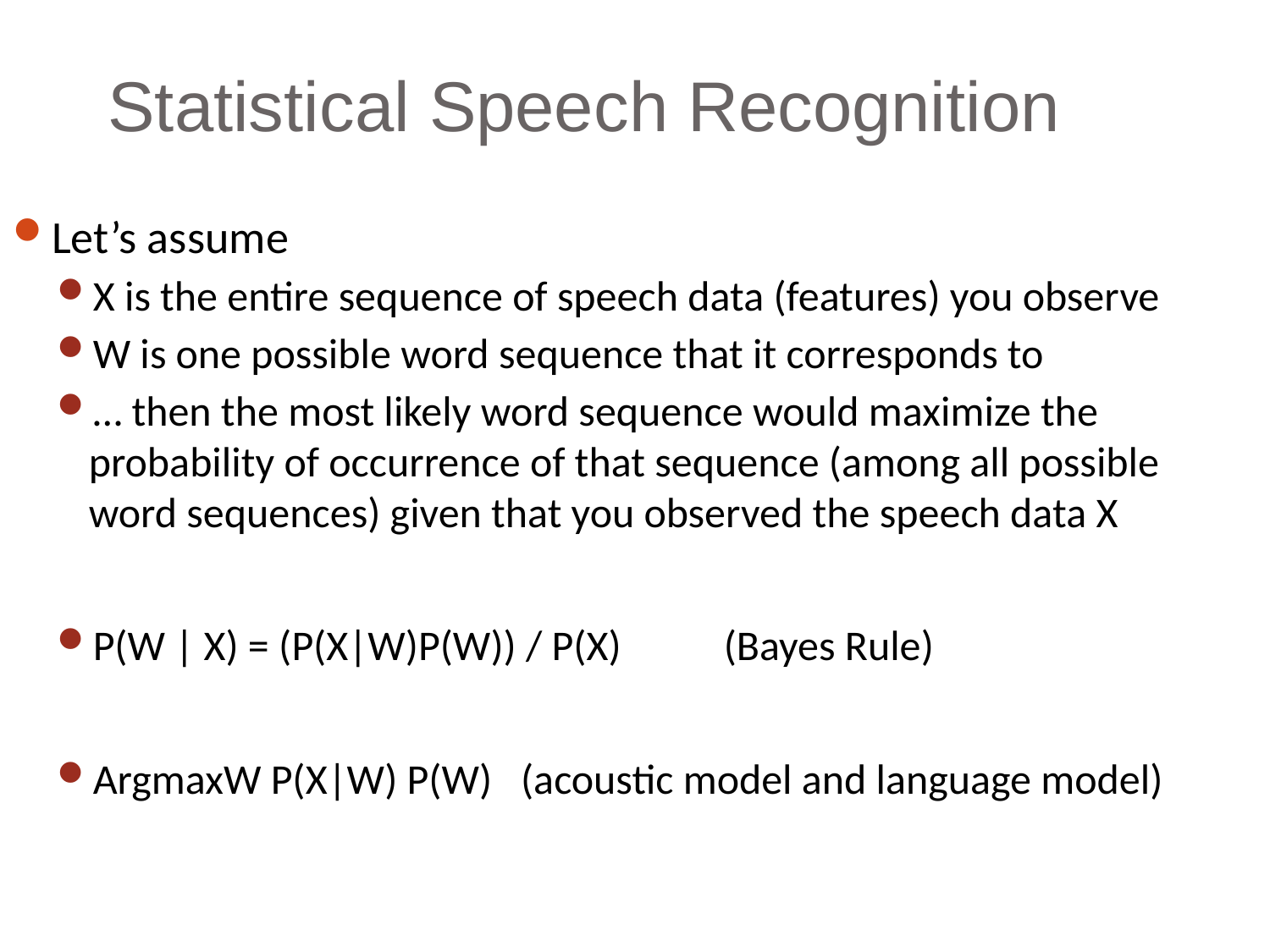

# Statistical Speech Recognition
Let’s assume
X is the entire sequence of speech data (features) you observe
W is one possible word sequence that it corresponds to
… then the most likely word sequence would maximize the probability of occurrence of that sequence (among all possible word sequences) given that you observed the speech data X

P(W | X) = (P(X|W)P(W)) / P(X)	(Bayes Rule)

ArgmaxW P(X|W) P(W)   (acoustic model and language model)